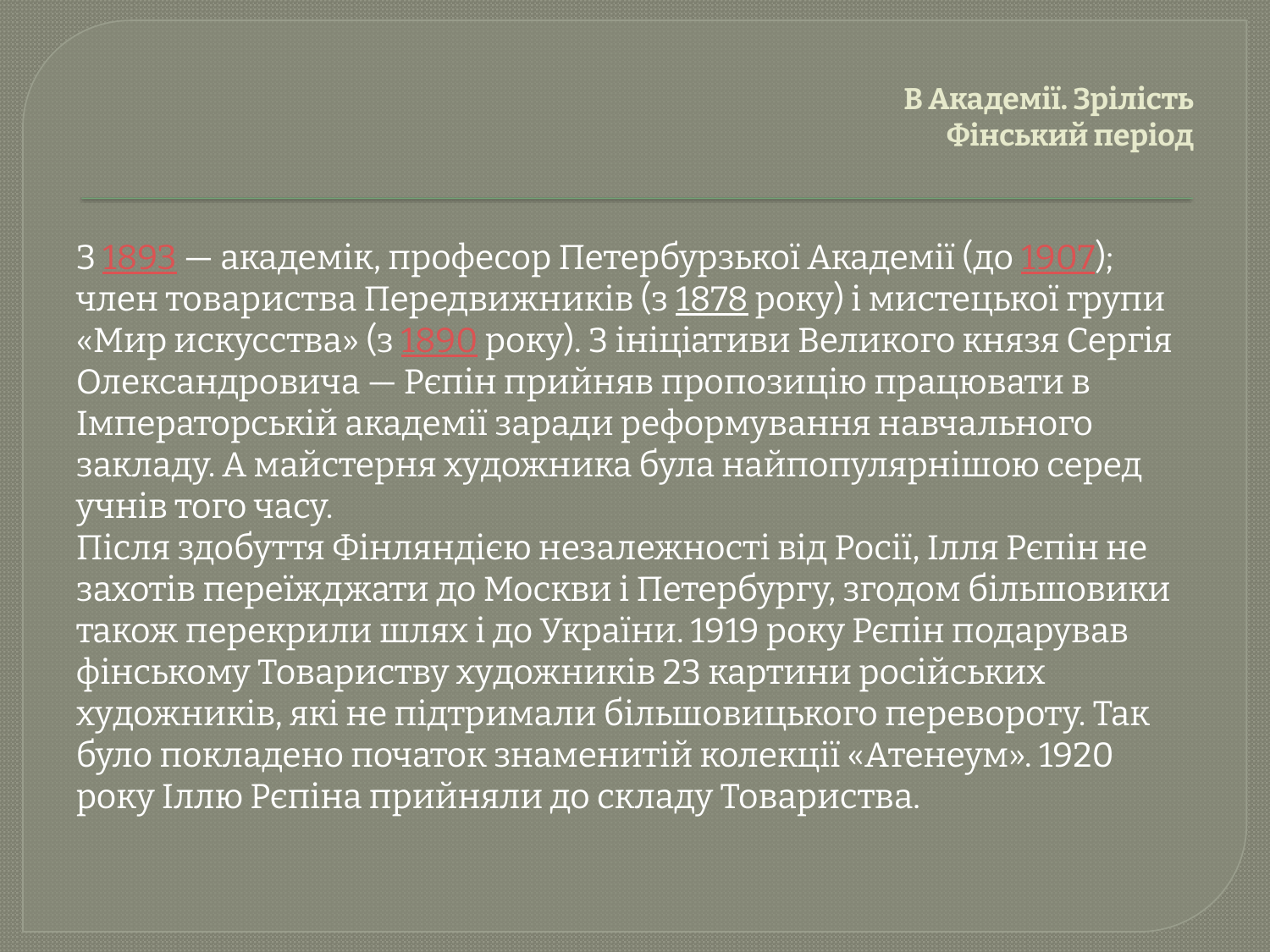

# В Академії. Зрілість Фінський період
З 1893 — академік, професор Петербурзької Академії (до 1907); член товариства Передвижників (з 1878 року) і мистецької групи «Мир искусства» (з 1890 року). З ініціативи Великого князя Сергія Олександровича — Рєпін прийняв пропозицію працювати в Імператорській академії заради реформування навчального закладу. А майстерня художника була найпопулярнішою серед учнів того часу.
Після здобуття Фінляндією незалежності від Росії, Ілля Рєпін не захотів переїжджати до Москви і Петербургу, згодом більшовики також перекрили шлях і до України. 1919 року Рєпін подарував фінському Товариству художників 23 картини російських художників, які не підтримали більшовицького перевороту. Так було покладено початок знаменитій колекції «Атенеум». 1920 року Іллю Рєпіна прийняли до складу Товариства.